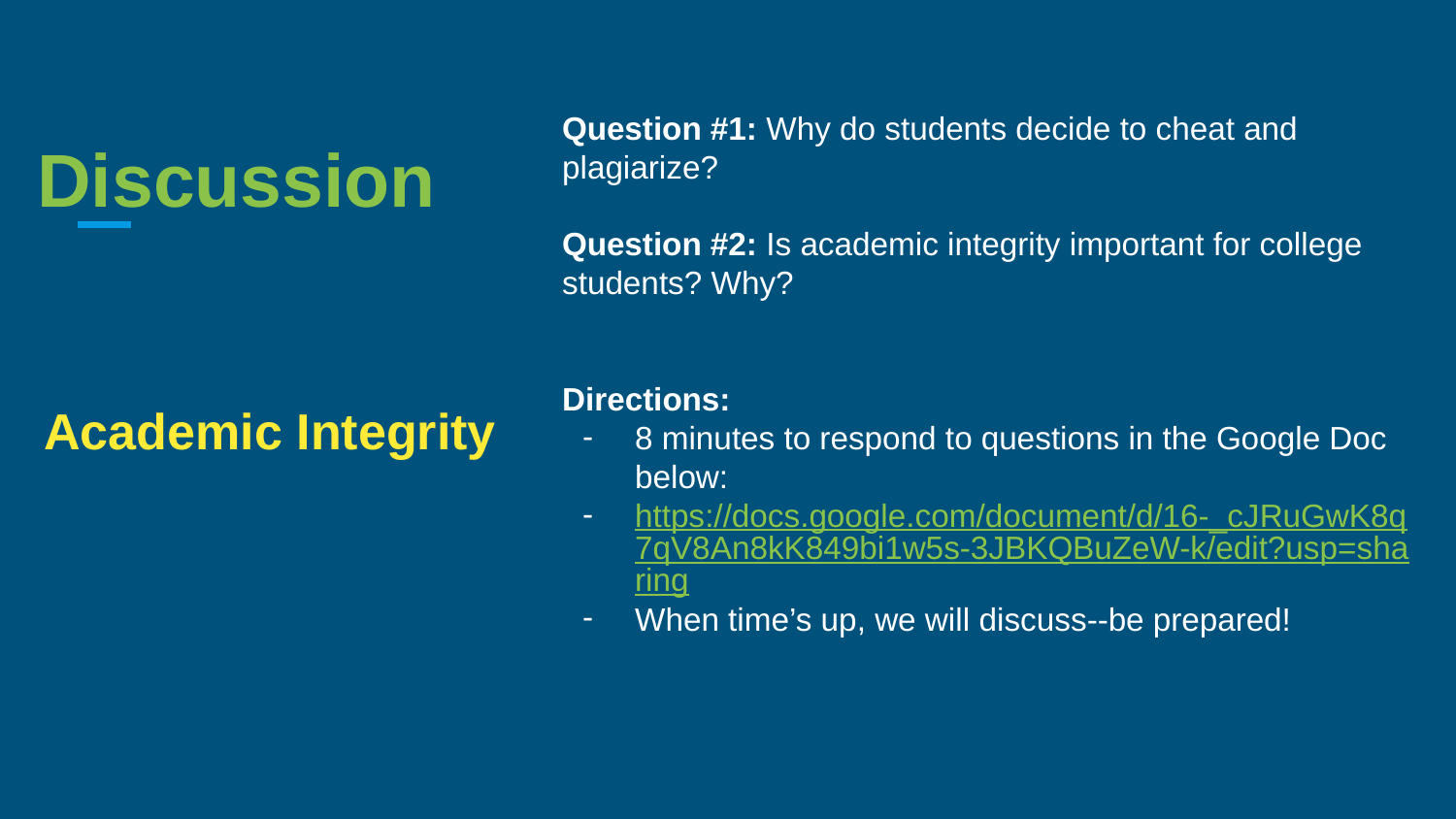

Question #1: Why do students decide to cheat and plagiarize?

Question #2: Is academic integrity important for college students? Why?

Directions:
8 minutes to respond to questions in the Google Doc below:
https://docs.google.com/document/d/16-_cJRuGwK8q7qV8An8kK849bi1w5s-3JBKQBuZeW-k/edit?usp=sharing
When time’s up, we will discuss--be prepared!
Discussion
Academic Integrity